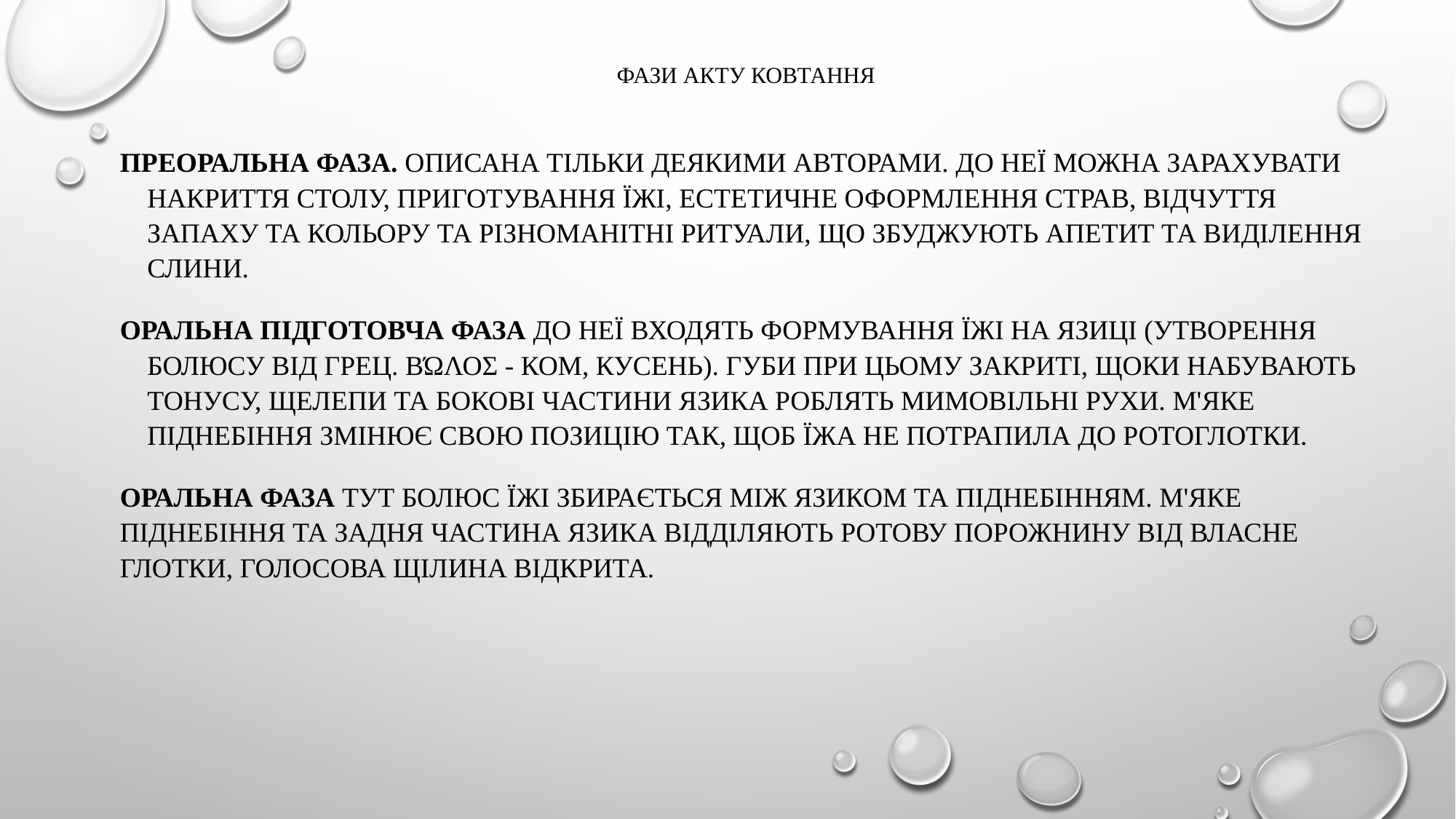

# Фази акту ковтання
Преоральна фаза. Описана тільки деякими авторами. До неї можна зарахувати накриття столу, приготування їжі, естетичне оформлення страв, відчуття запаху та кольору та різноманітні ритуали, що збуджують апетит та виділення слини.
Оральна підготовча фаза До неї входять формування їжі на язиці (утворення болюсу від грец. βώλος - ком, кусень). Губи при цьому закриті, щоки набувають тонусу, щелепи та бокові частини язика роблять мимовільні рухи. М'яке піднебіння змінює свою позицію так, щоб їжа не потрапила до ротоглотки.
Оральна фаза Тут болюс їжі збирається між язиком та піднебінням. М'яке піднебіння та задня частина язика відділяють ротову порожнину від власне глотки, голосова щілина відкрита.